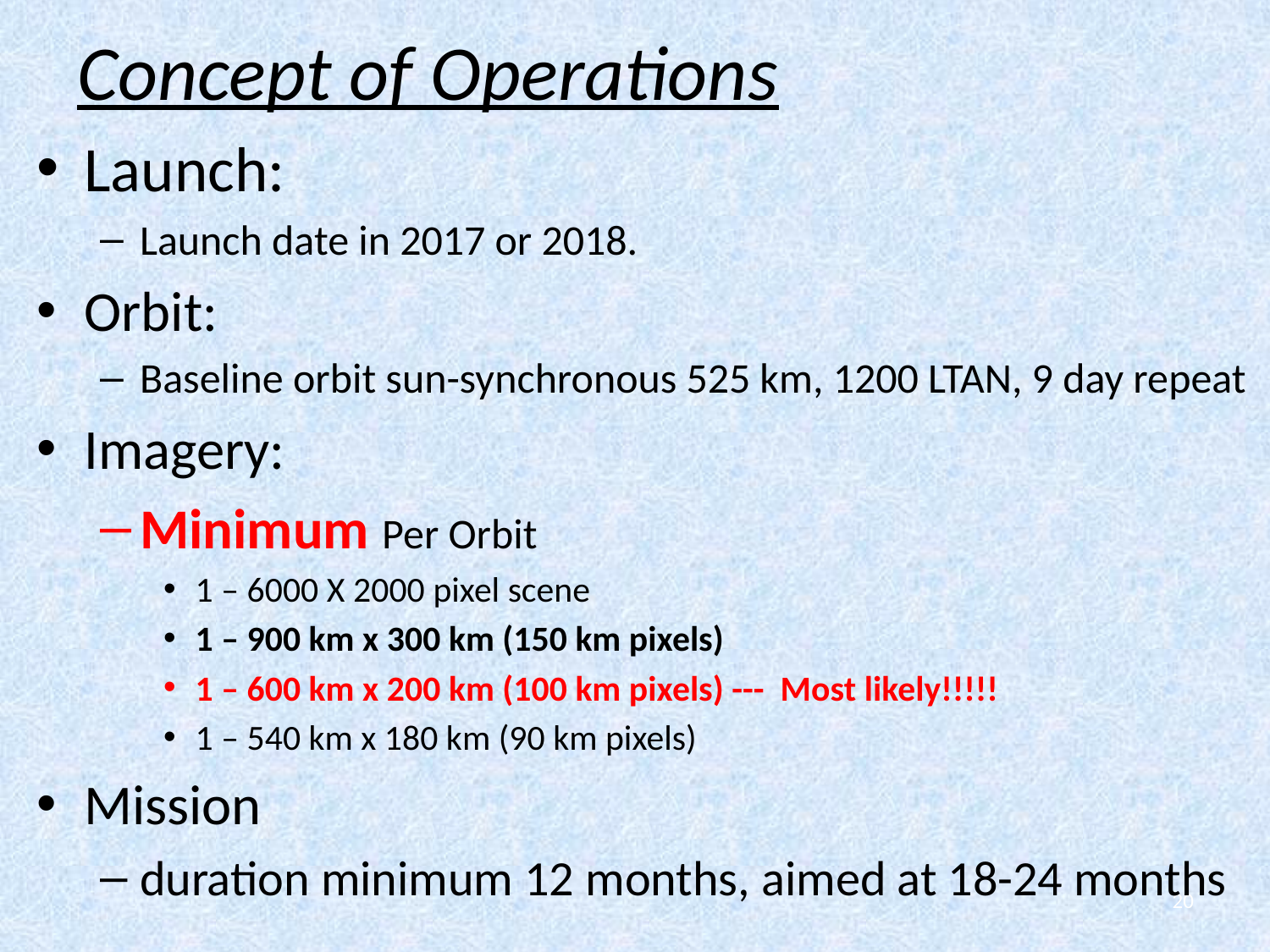

Concept of Operations
Launch:
Launch date in 2017 or 2018.
Orbit:
Baseline orbit sun-synchronous 525 km, 1200 LTAN, 9 day repeat
Imagery:
Minimum Per Orbit
1 – 6000 X 2000 pixel scene
1 – 900 km x 300 km (150 km pixels)
1 – 600 km x 200 km (100 km pixels) ---  Most likely!!!!!
1 – 540 km x 180 km (90 km pixels)
Mission
duration minimum 12 months, aimed at 18-24 months

20